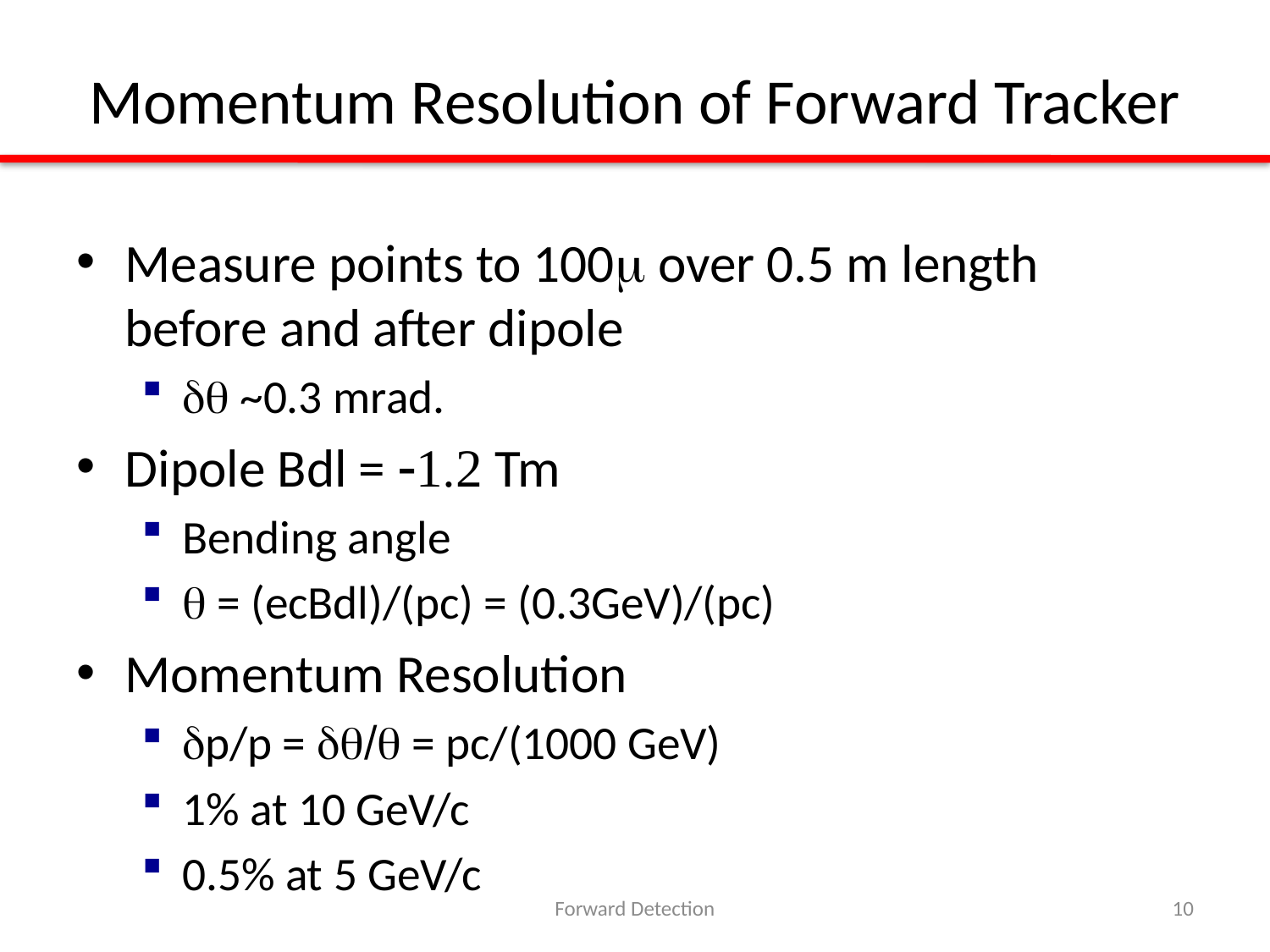

# Momentum Resolution of Forward Tracker
Measure points to 100μ over 0.5 m length before and after dipole
δθ ~0.3 mrad.
Dipole Bdl = −1.2 Tm
Bending angle
θ = (ecBdl)/(pc) = (0.3GeV)/(pc)
Momentum Resolution
δp/p = δθ/θ = pc/(1000 GeV)
1% at 10 GeV/c
0.5% at 5 GeV/c
Forward Detection
10